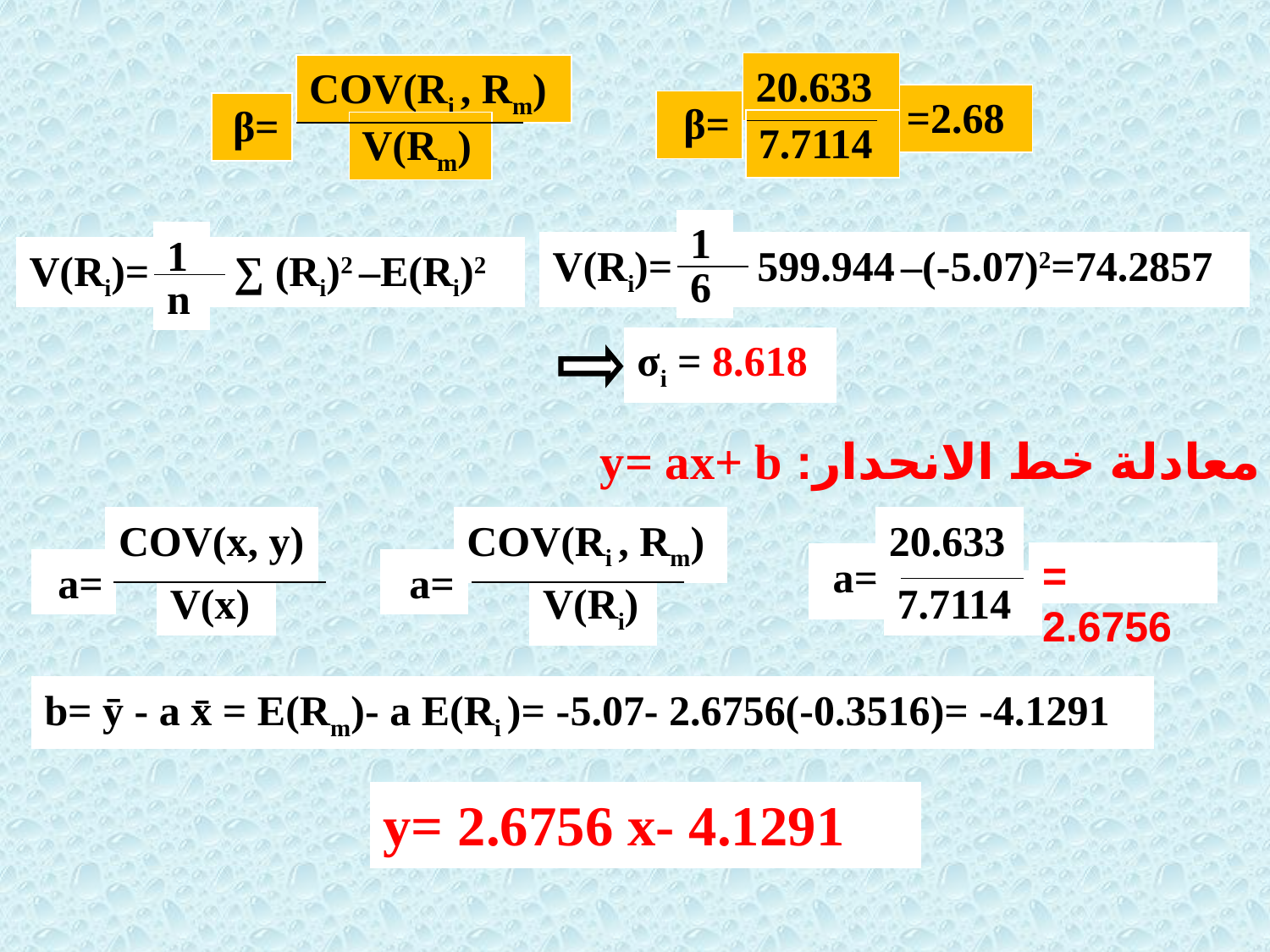

20.633
=2.68
β=
7.7114

COV(Ri , Rm)
β=
V(Rm)

1
1
V(Ri)=        ∑ (Ri)2 –E(Ri)2
n
V(Ri)=        599.944 –(-5.07)2=74.2857
6
σi = 8.618

معادلة خط الانحدار: y= ax+ b
COV(x, y)
a=
V(x)

COV(Ri , Rm)
a=
V(Ri)

20.633
= 2.6756
a=
7.7114

b= ȳ - a x̄ = E(Rm)- a E(Ri )= -5.07- 2.6756(-0.3516)= -4.1291

y= 2.6756 x- 4.1291